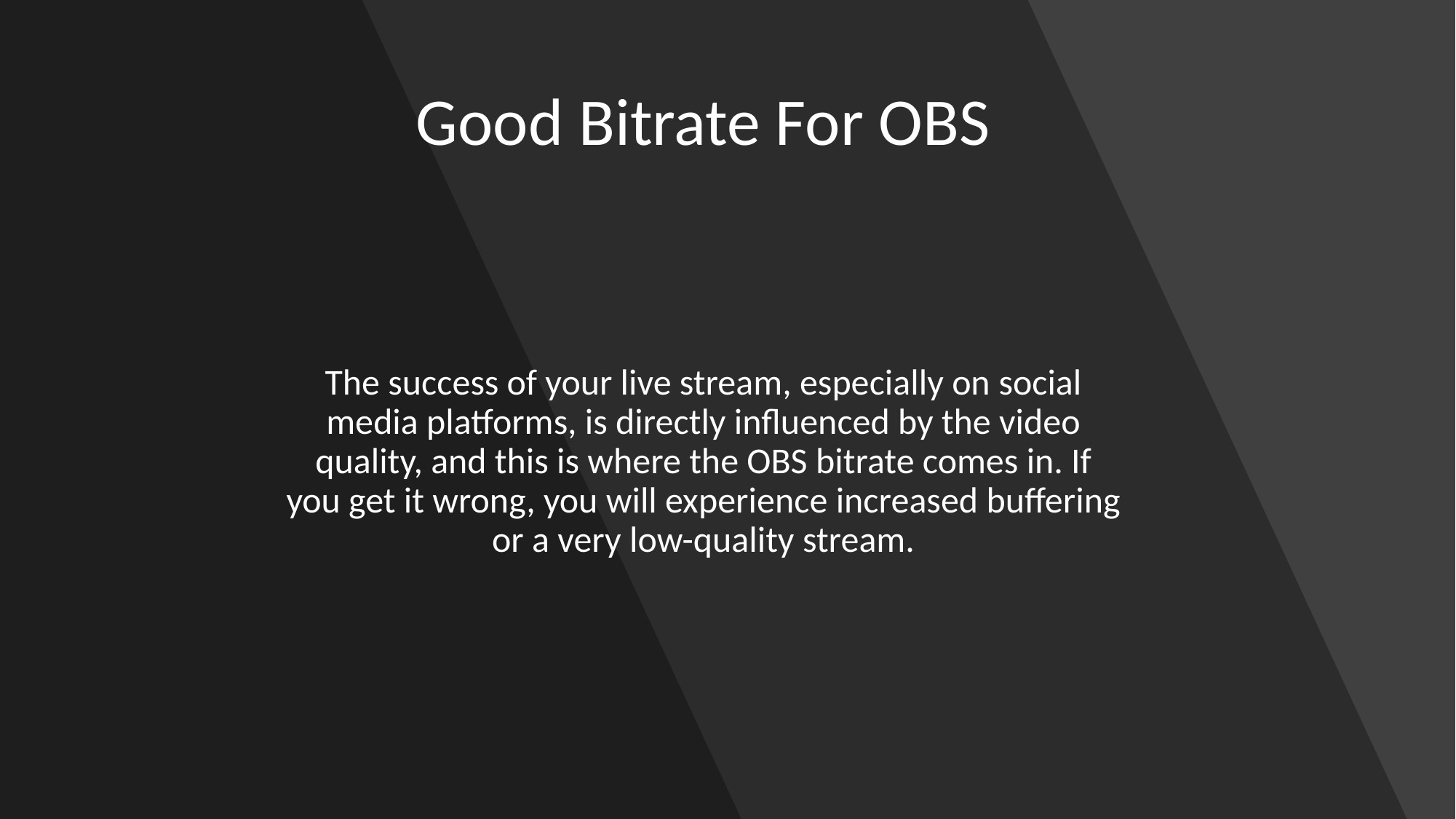

# Good Bitrate For OBS
The success of your live stream, especially on social media platforms, is directly influenced by the video quality, and this is where the OBS bitrate comes in. If you get it wrong, you will experience increased buffering or a very low-quality stream.